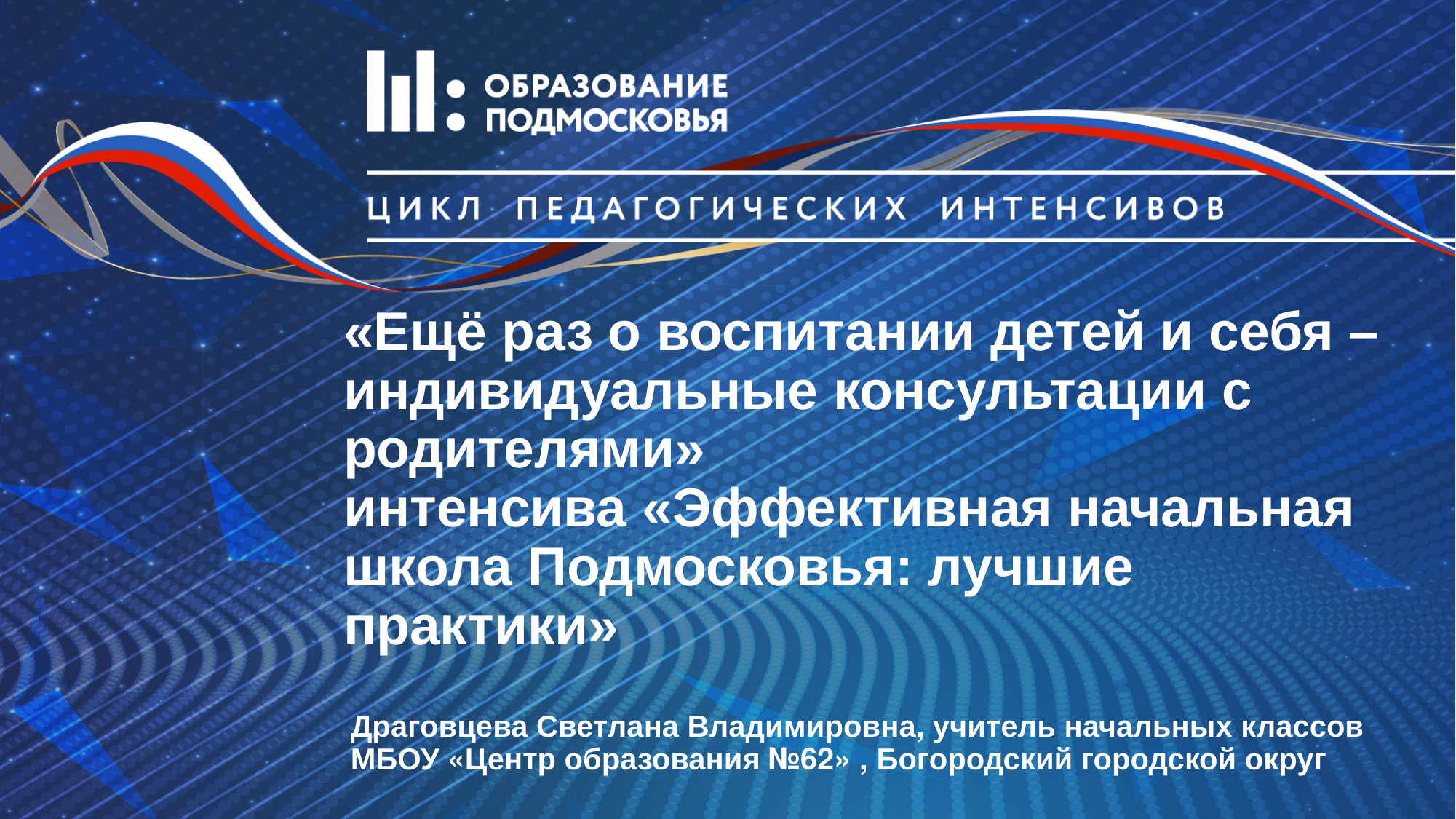

# «Ещё раз о воспитании детей и себя – индивидуальные консультации с родителями» интенсива «Эффективная начальная школа Подмосковья: лучшие практики»
Драговцева Светлана Владимировна, учитель начальных классов МБОУ «Центр образования №62» , Богородский городской округ